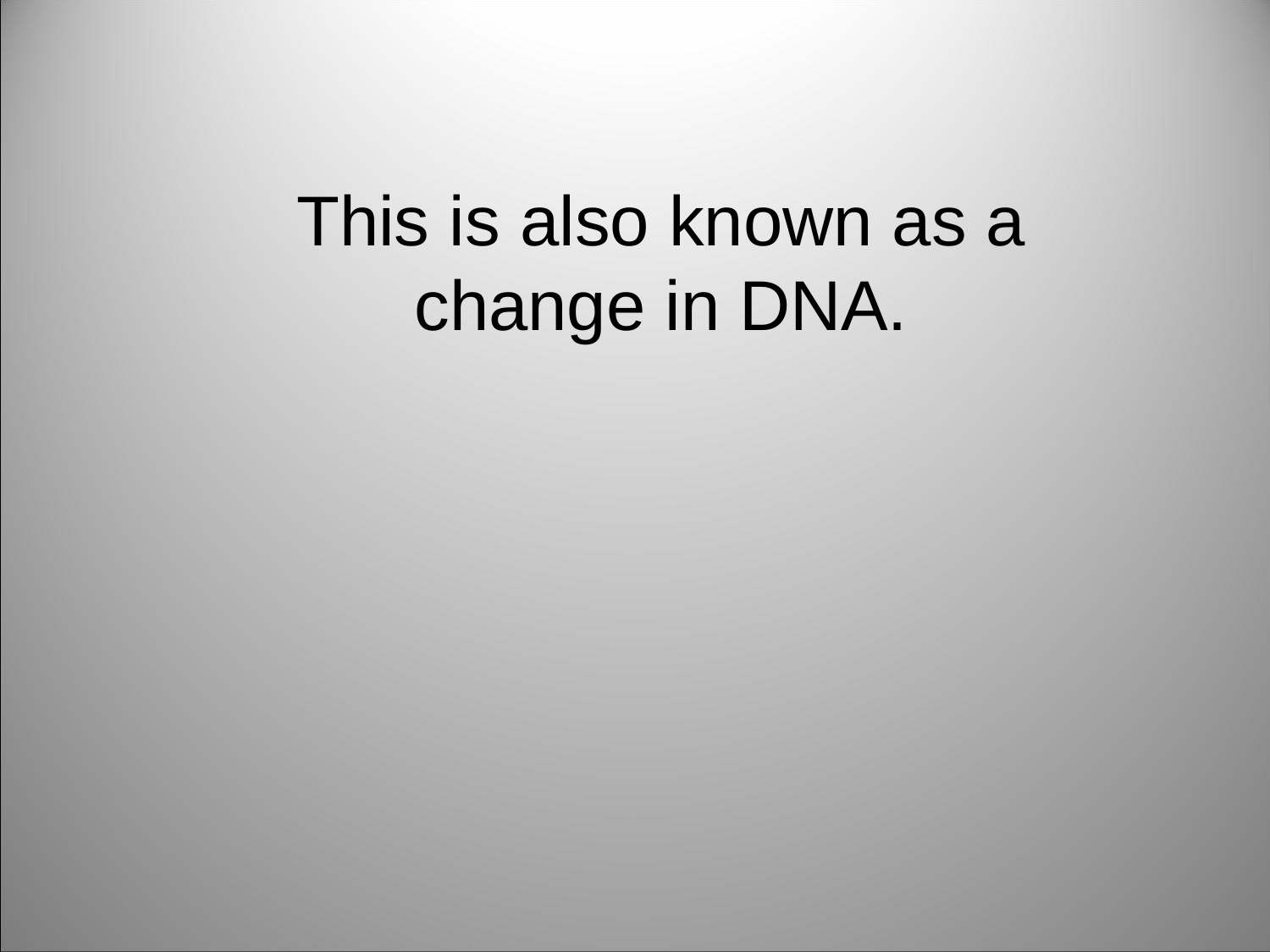

This is also known as a change in DNA.